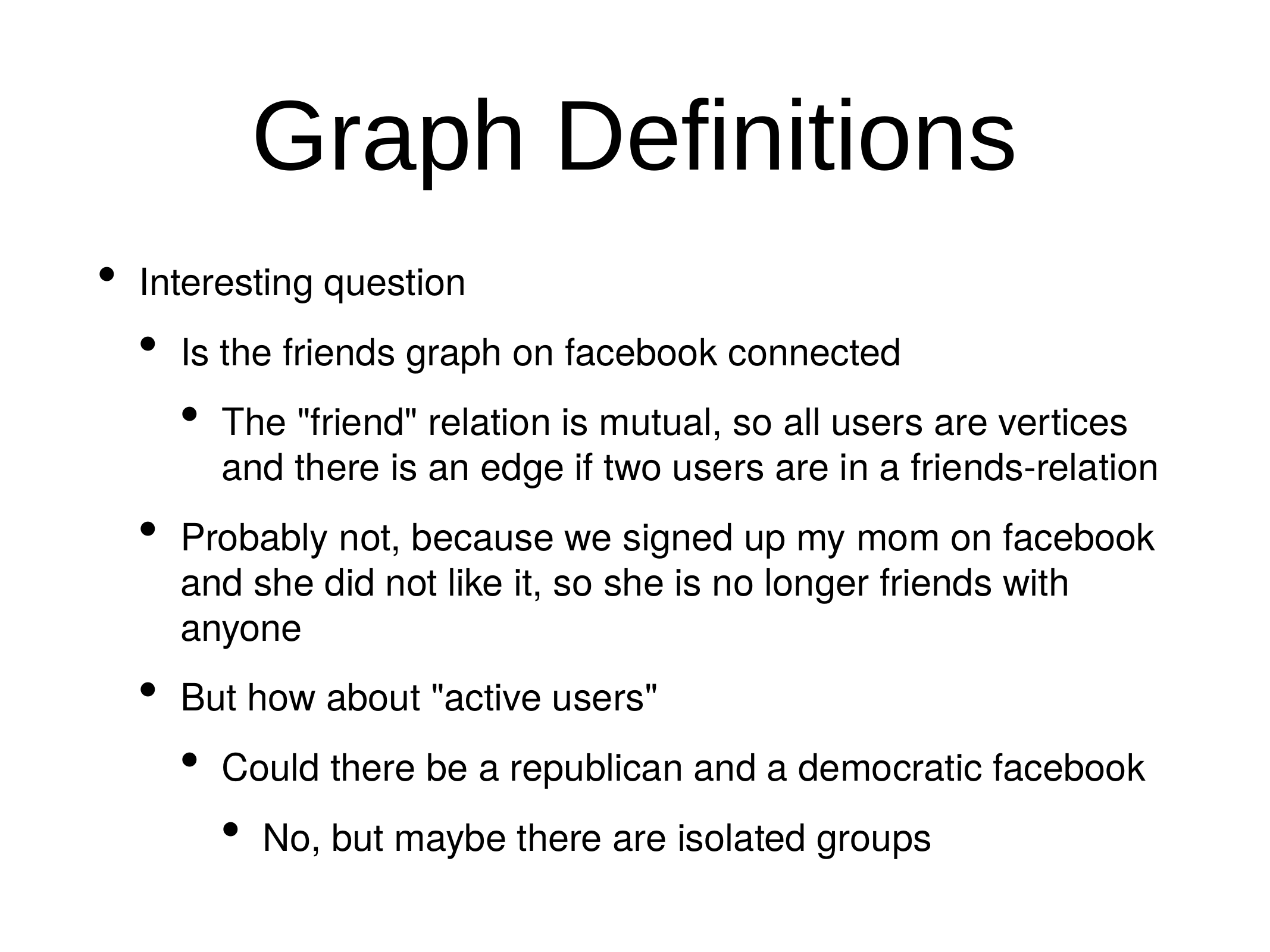

# Graph Definitions
Interesting question
Is the friends graph on facebook connected
The "friend" relation is mutual, so all users are vertices and there is an edge if two users are in a friends-relation
Probably not, because we signed up my mom on facebook and she did not like it, so she is no longer friends with anyone
But how about "active users"
Could there be a republican and a democratic facebook
No, but maybe there are isolated groups